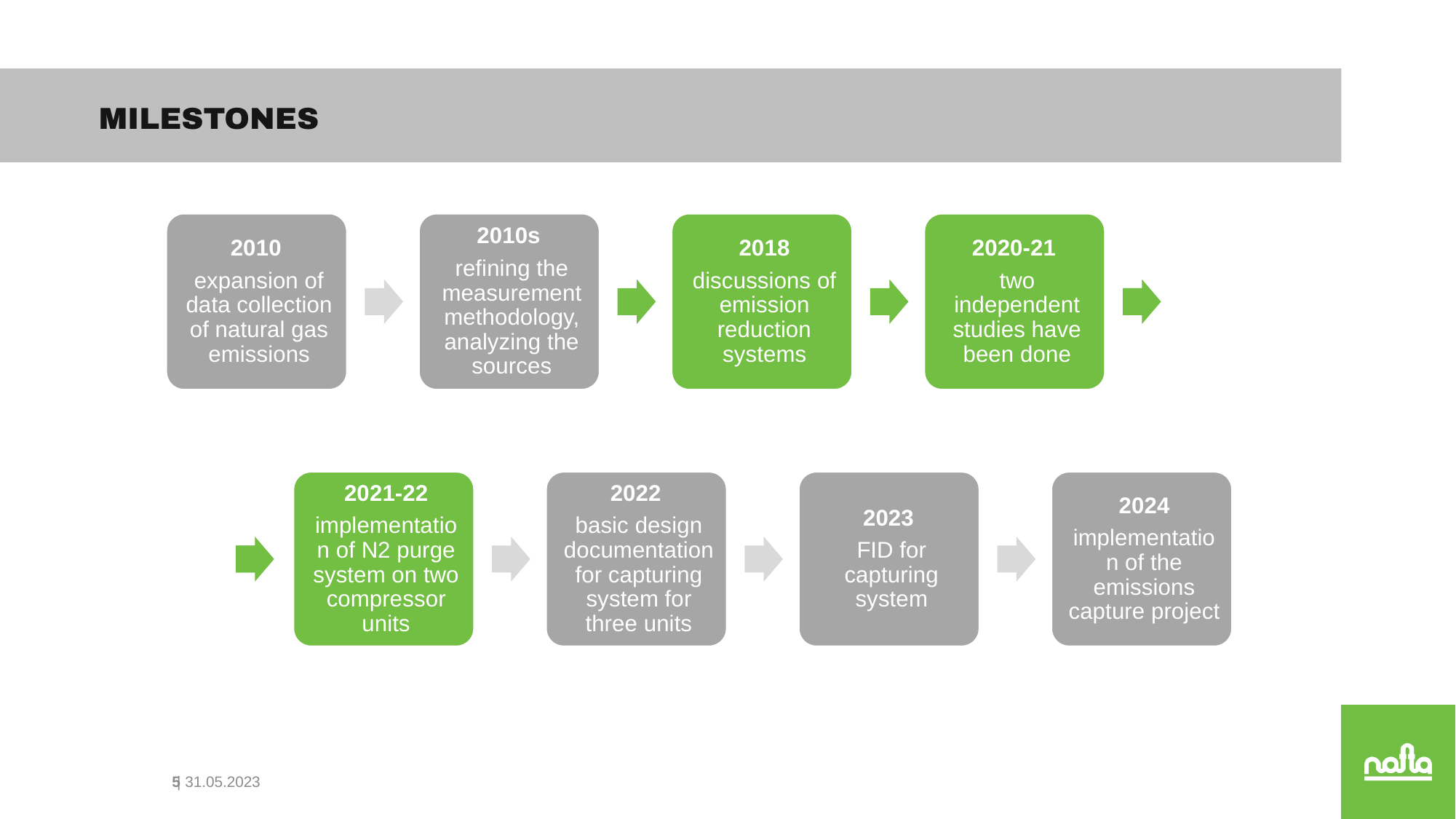

Milestones
2010
expansion of data collection of natural gas emissions

2010s
refining the measurement methodology, analyzing the sources

2018
discussions of emission reduction systems

2020-21
two independent studies have been done

2021-22
implementation of N2 purge system on two compressor units

2022
basic design documentation for capturing system for three units

2023
FID for capturing system

2024
implementation of the emissions capture project

5
| 31.05.2023